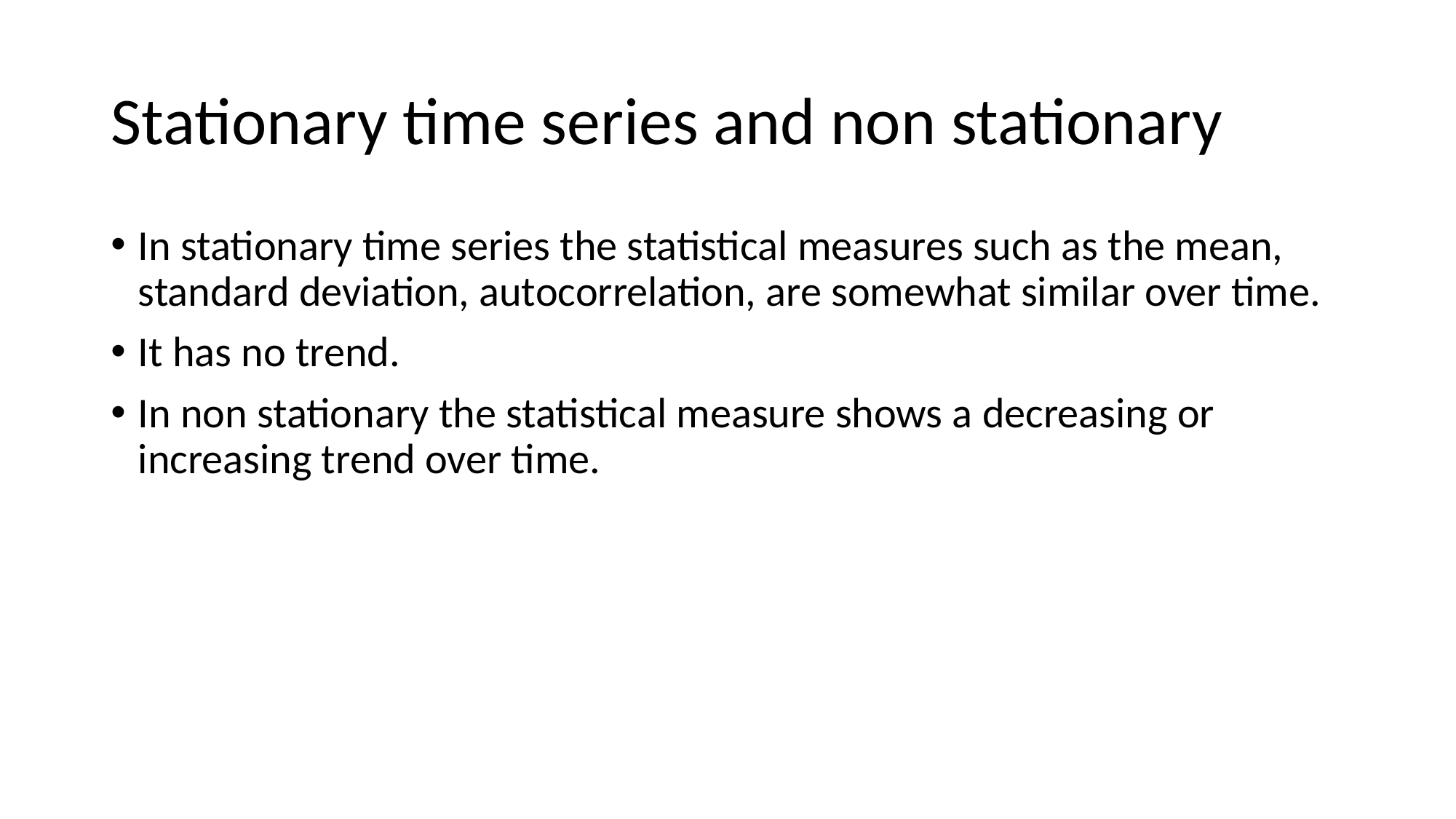

# Stationary time series and non stationary
In stationary time series the statistical measures such as the mean, standard deviation, autocorrelation, are somewhat similar over time.
It has no trend.
In non stationary the statistical measure shows a decreasing or increasing trend over time.